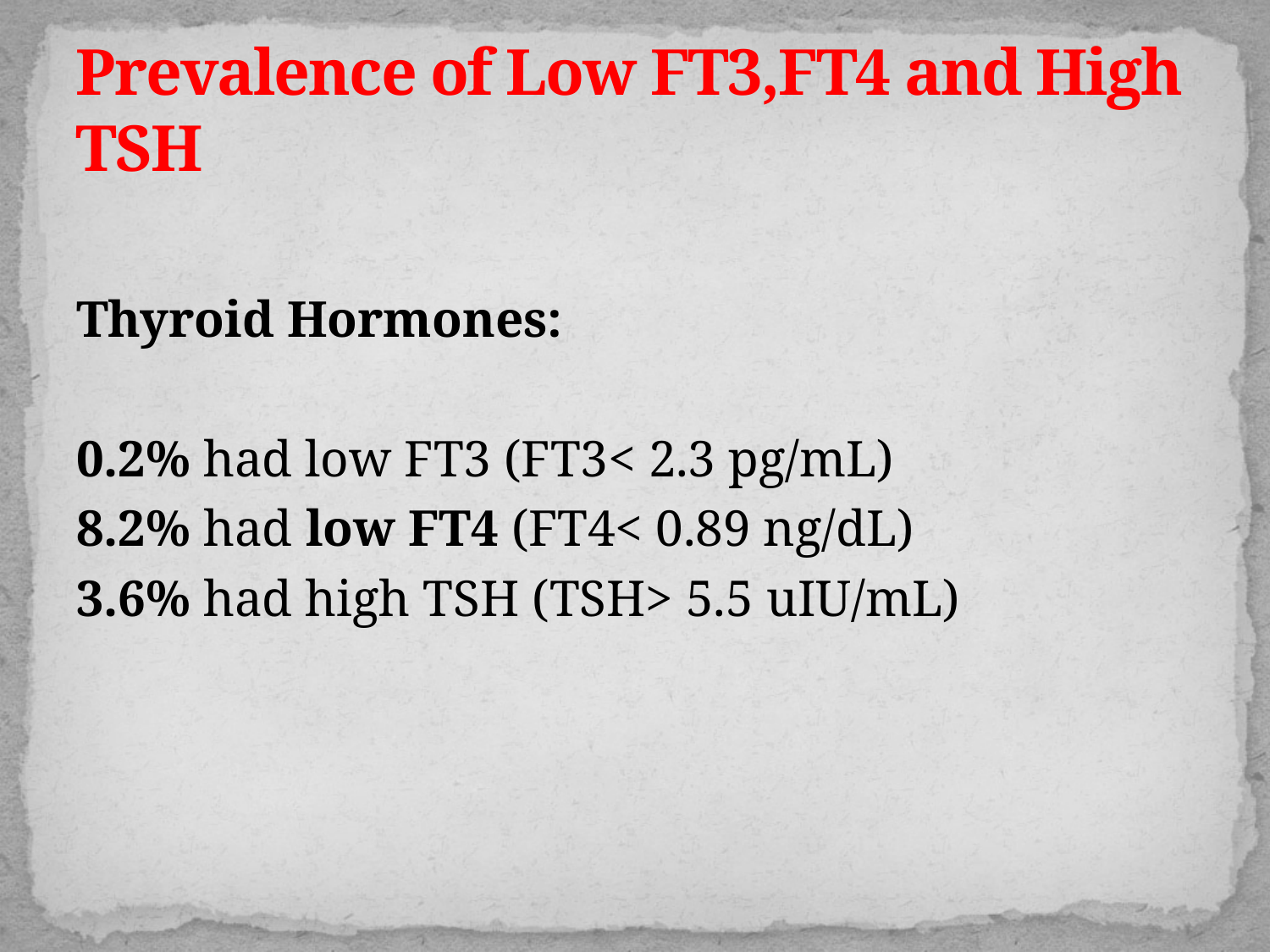

# Prevalence of Low FT3,FT4 and High TSH

Thyroid Hormones:

0.2% had low FT3 (FT3< 2.3 pg/mL)
8.2% had low FT4 (FT4< 0.89 ng/dL)
3.6% had high TSH (TSH> 5.5 uIU/mL)